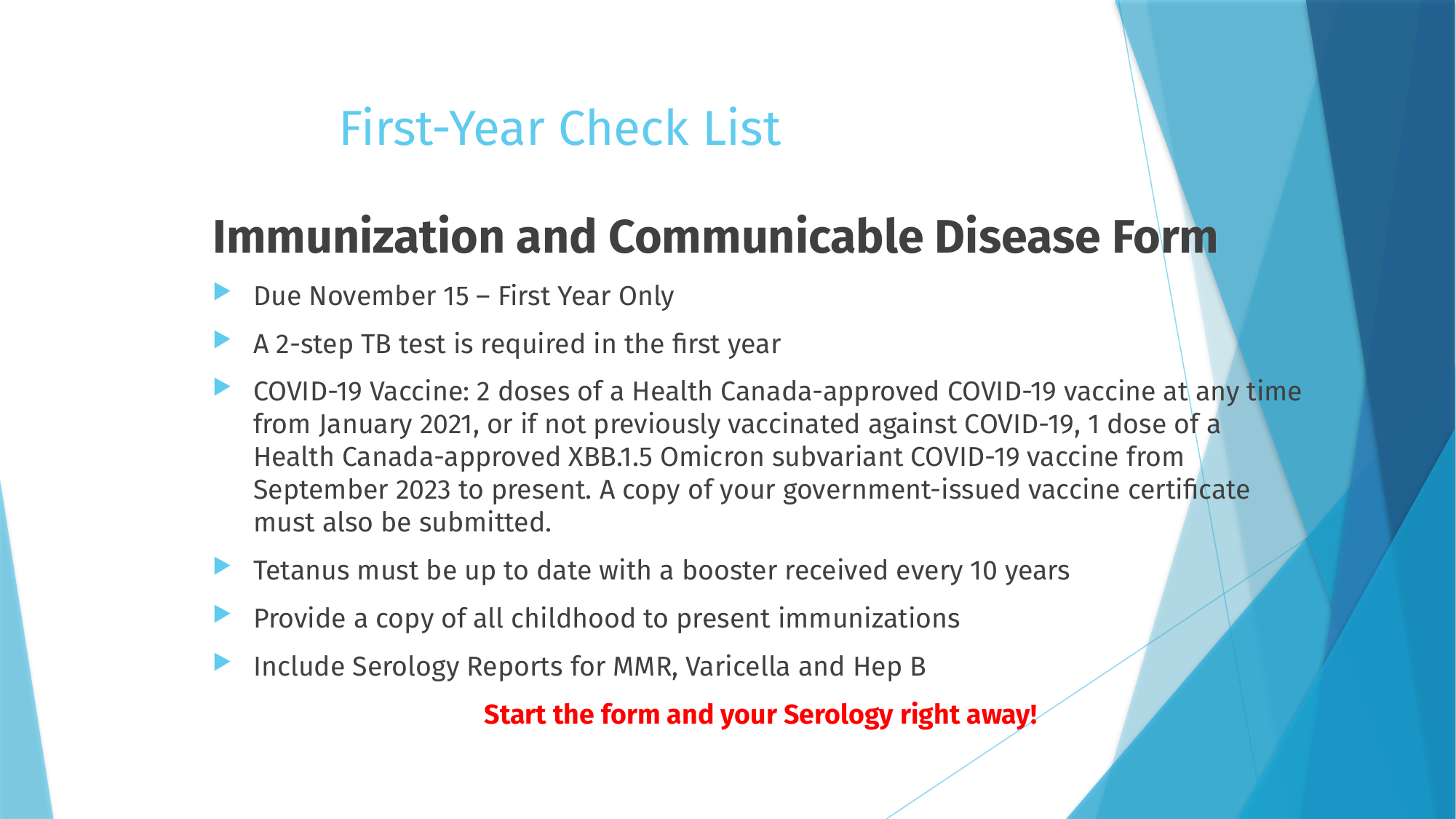

# First-Year Check List
Immunization and Communicable Disease Form
Due November 15 – First Year Only
A 2-step TB test is required in the first year
COVID-19 Vaccine: 2 doses of a Health Canada-approved COVID-19 vaccine at any time from January 2021, or if not previously vaccinated against COVID-19, 1 dose of a Health Canada-approved XBB.1.5 Omicron subvariant COVID-19 vaccine from September 2023 to present. A copy of your government-issued vaccine certificate must also be submitted.
Tetanus must be up to date with a booster received every 10 years
Provide a copy of all childhood to present immunizations
Include Serology Reports for MMR, Varicella and Hep B
Start the form and your Serology right away!